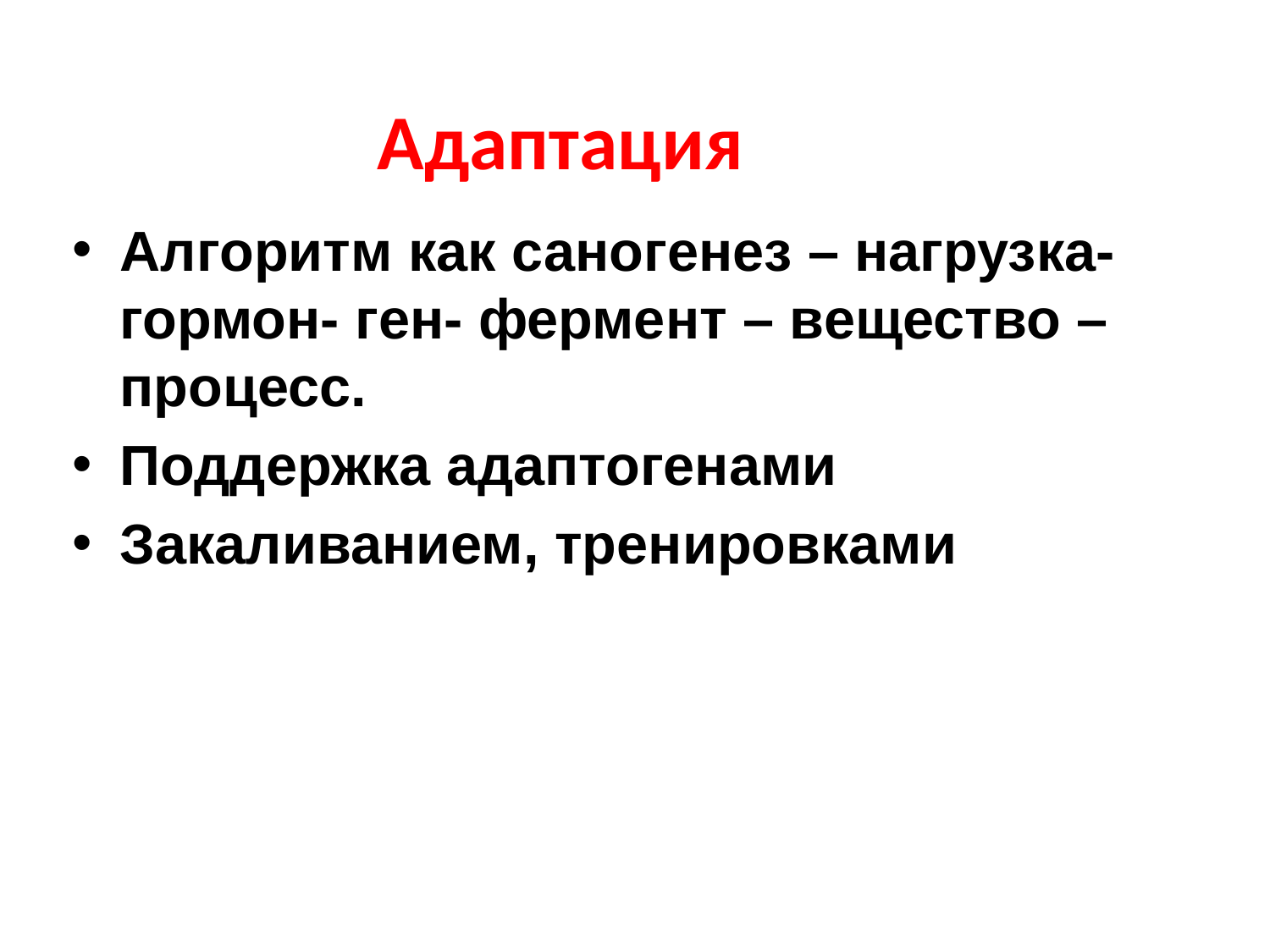

# Адаптация
Алгоритм как саногенез – нагрузка- гормон- ген- фермент – вещество – процесс.
Поддержка адаптогенами
Закаливанием, тренировками